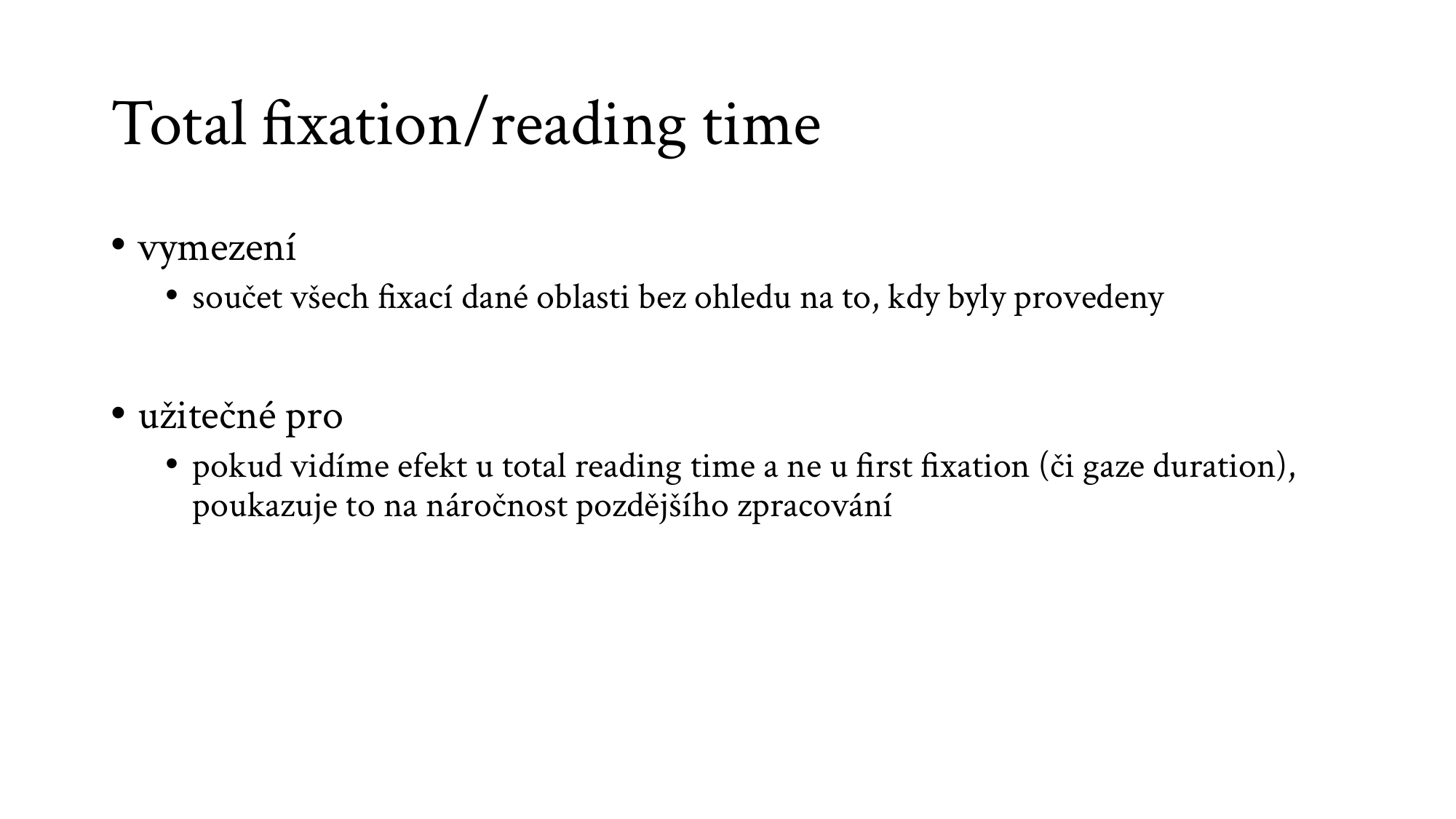

# Total fixation/reading time
vymezení
součet všech fixací dané oblasti bez ohledu na to, kdy byly provedeny

užitečné pro
pokud vidíme efekt u total reading time a ne u first fixation (či gaze duration), poukazuje to na náročnost pozdějšího zpracování